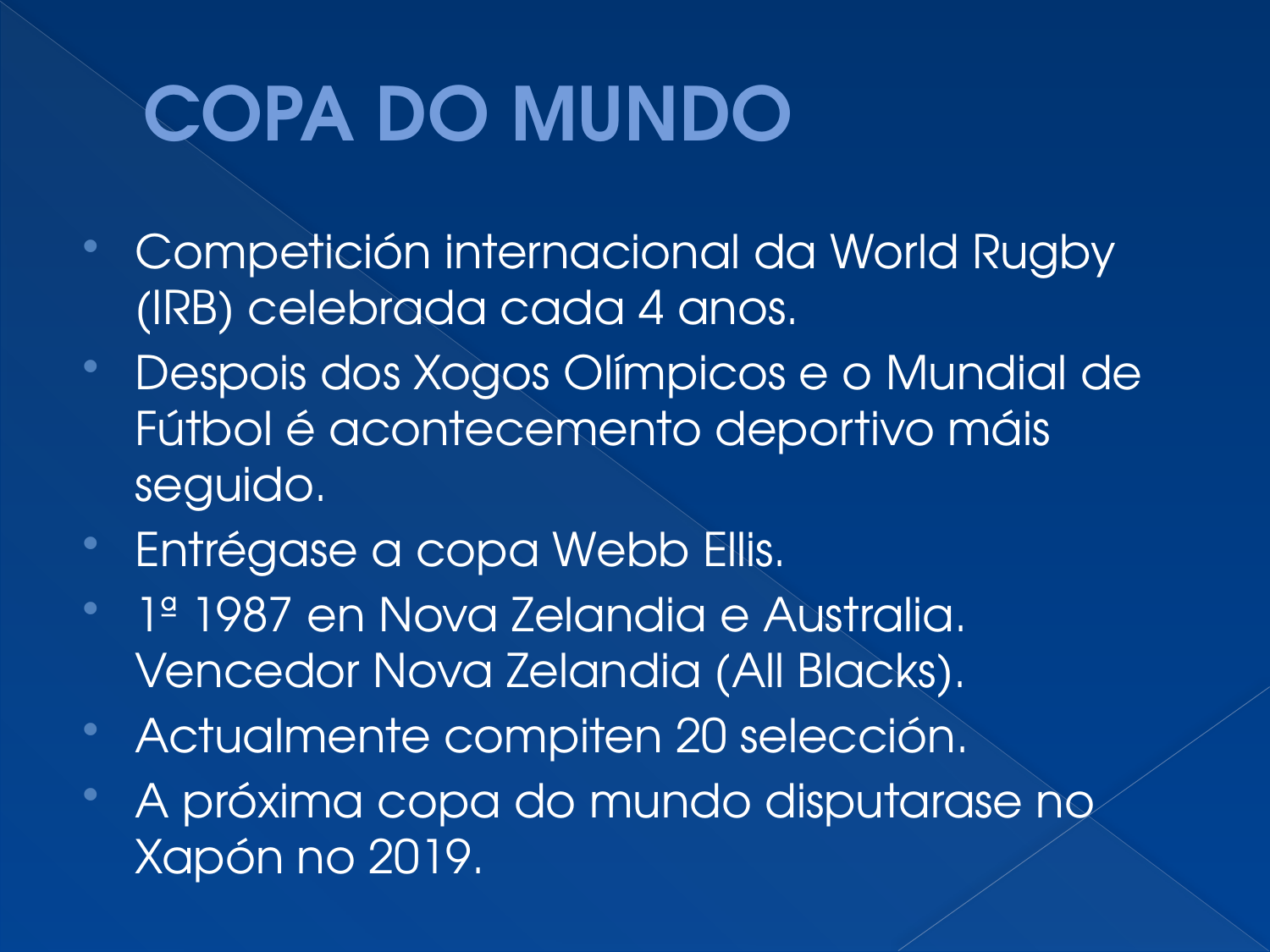

# COPA DO MUNDO
Competición internacional da World Rugby (IRB) celebrada cada 4 anos.
Despois dos Xogos Olímpicos e o Mundial de Fútbol é acontecemento deportivo máis seguido.
Entrégase a copa Webb Ellis.
1ª 1987 en Nova Zelandia e Australia. Vencedor Nova Zelandia (All Blacks).
Actualmente compiten 20 selección.
A próxima copa do mundo disputarase no Xapón no 2019.